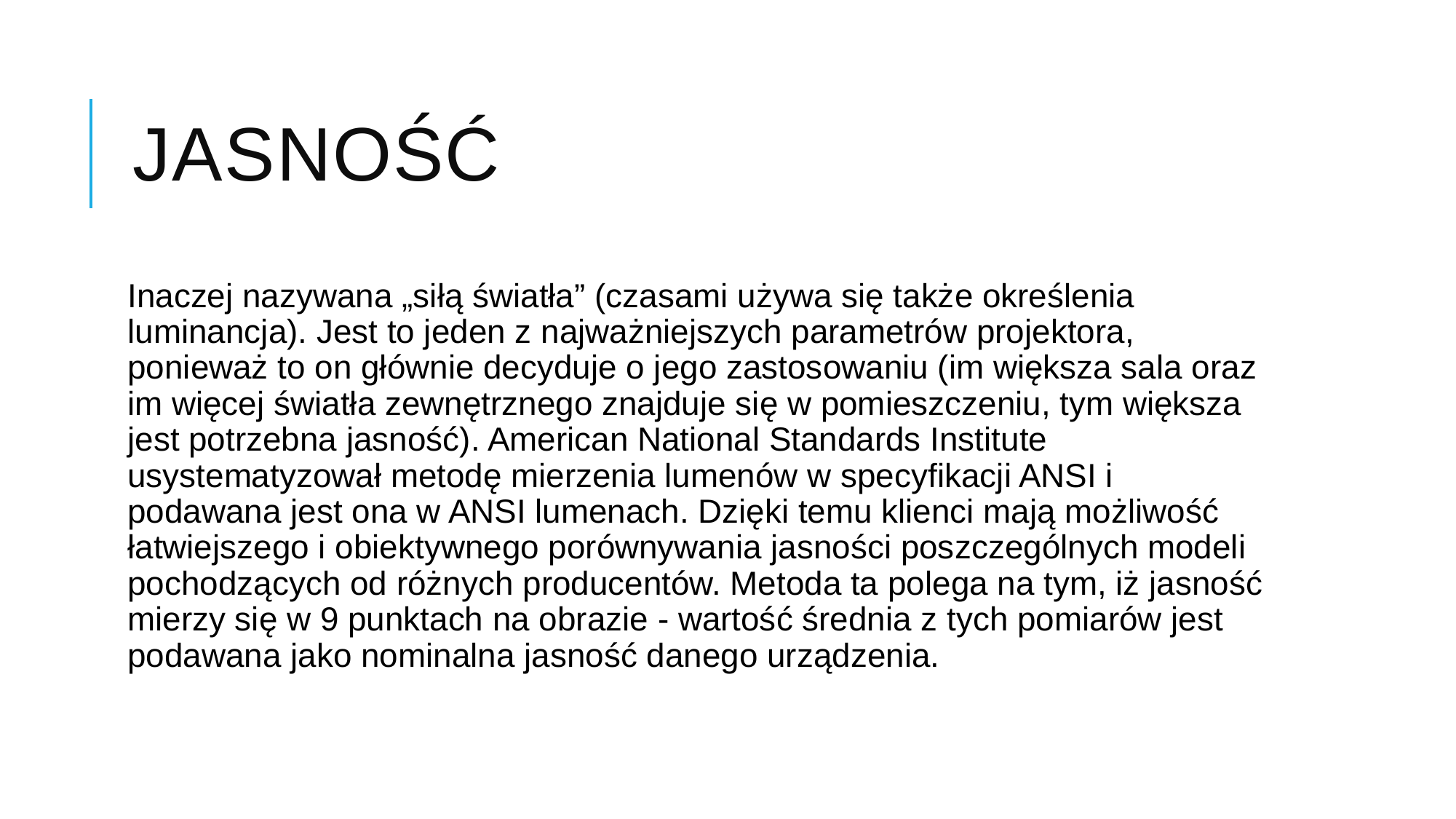

# Jasność
Inaczej nazywana „siłą światła” (czasami używa się także określenia luminancja). Jest to jeden z najważniejszych parametrów projektora, ponieważ to on głównie decyduje o jego zastosowaniu (im większa sala oraz im więcej światła zewnętrznego znajduje się w pomieszczeniu, tym większa jest potrzebna jasność). American National Standards Institute usystematyzował metodę mierzenia lumenów w specyfikacji ANSI i podawana jest ona w ANSI lumenach. Dzięki temu klienci mają możliwość łatwiejszego i obiektywnego porównywania jasności poszczególnych modeli pochodzących od różnych producentów. Metoda ta polega na tym, iż jasność mierzy się w 9 punktach na obrazie - wartość średnia z tych pomiarów jest podawana jako nominalna jasność danego urządzenia.